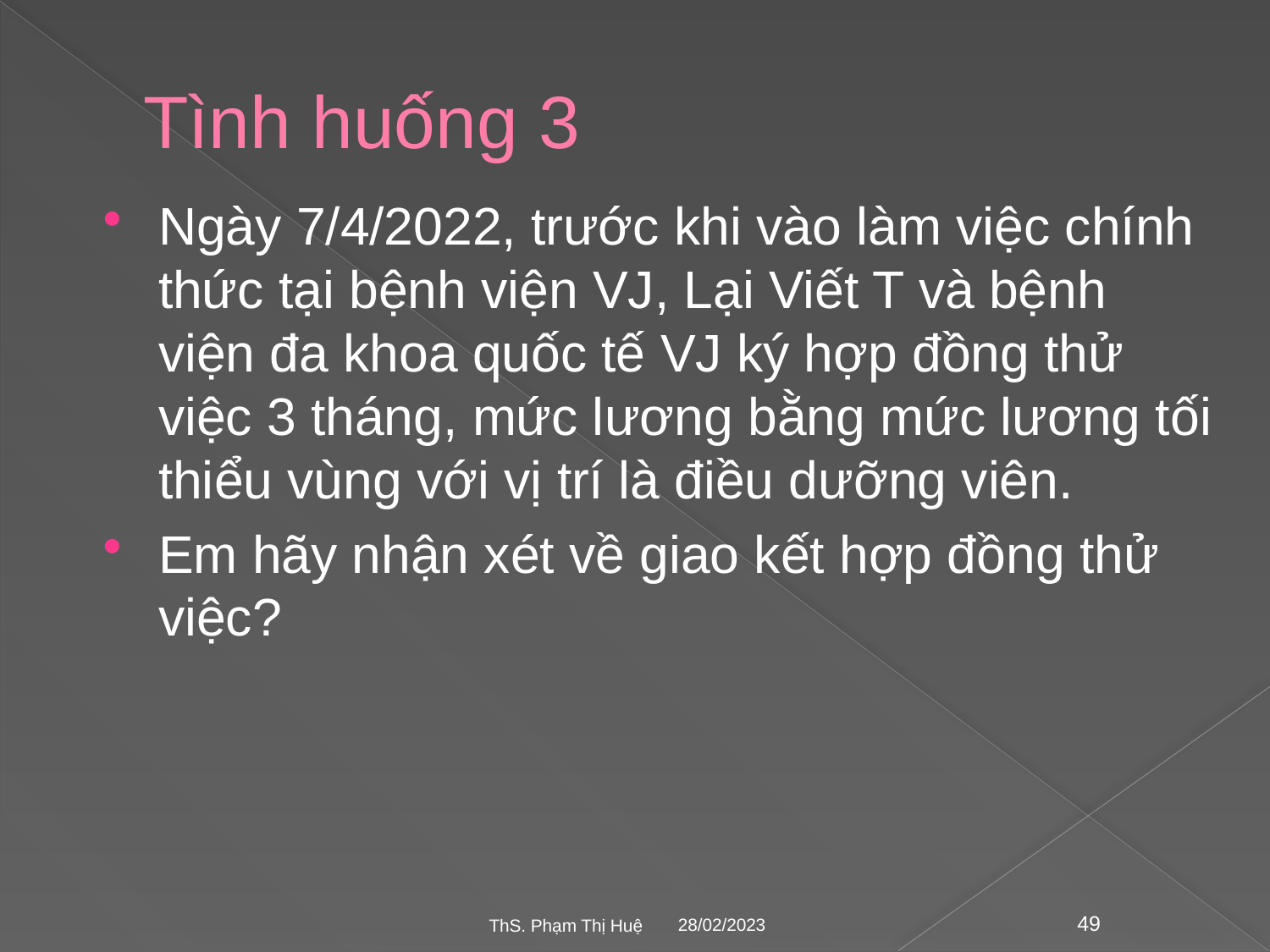

# Tình huống 3
Ngày 7/4/2022, trước khi vào làm việc chính thức tại bệnh viện VJ, Lại Viết T và bệnh viện đa khoa quốc tế VJ ký hợp đồng thử việc 3 tháng, mức lương bằng mức lương tối thiểu vùng với vị trí là điều dưỡng viên.
Em hãy nhận xét về giao kết hợp đồng thử việc?

28/02/2023
ThS. Phạm Thị Huệ
49